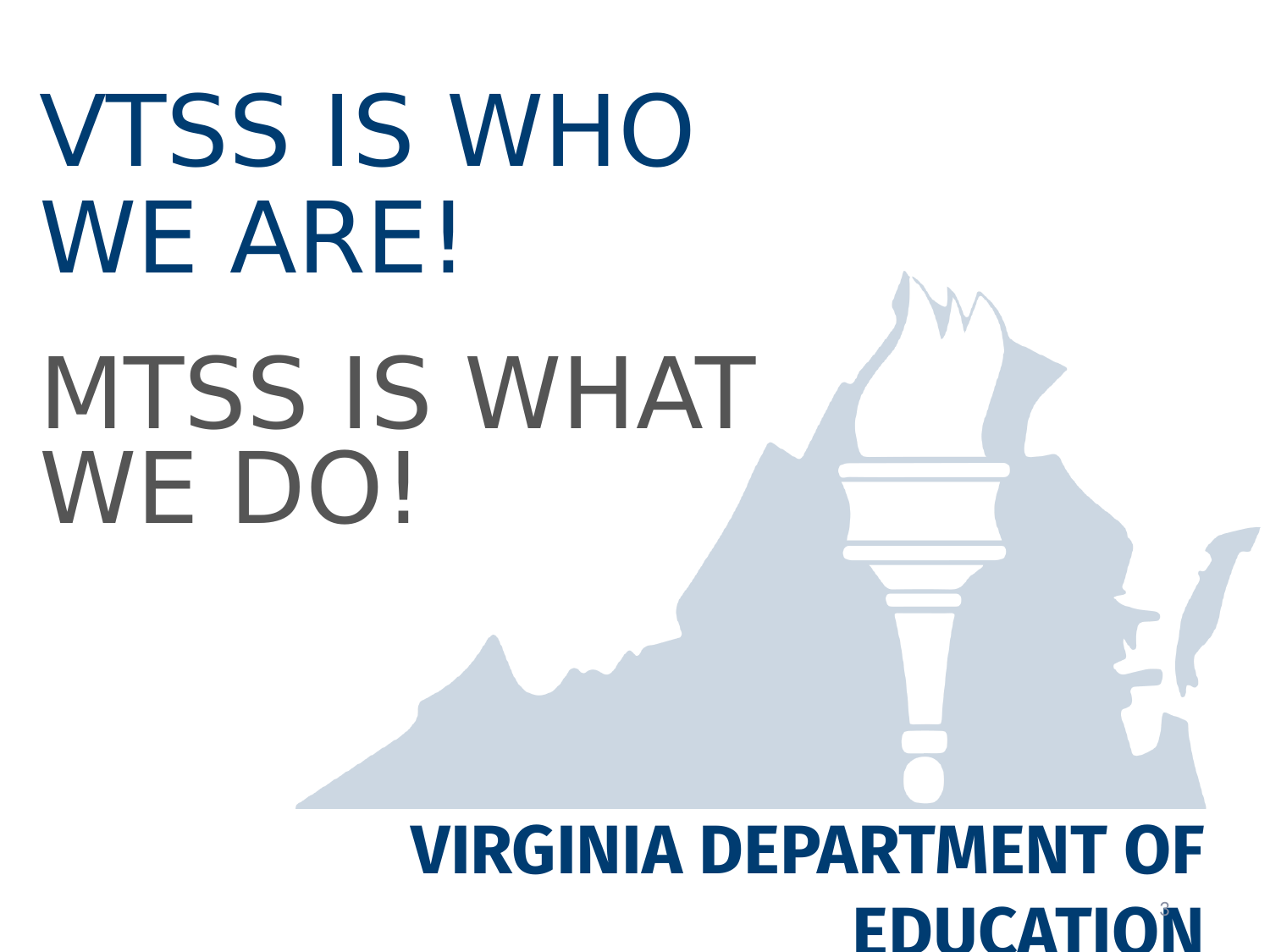

# VTSS IS WHO
WE ARE!
MTSS IS WHAT WE DO!
3